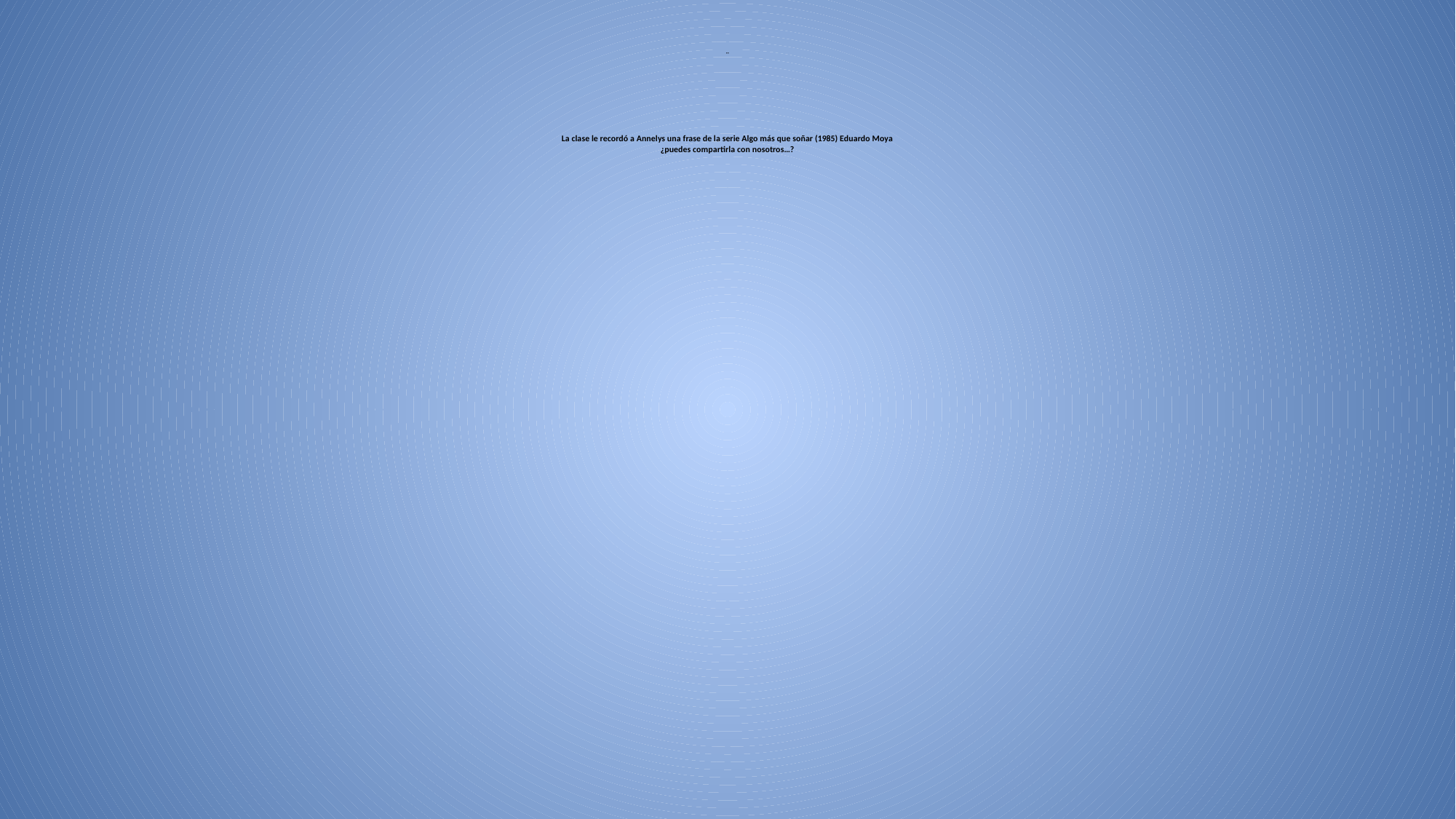

# ¨ La clase le recordó a Annelys una frase de la serie Algo más que soñar (1985) Eduardo Moya ¿puedes compartirla con nosotros…?